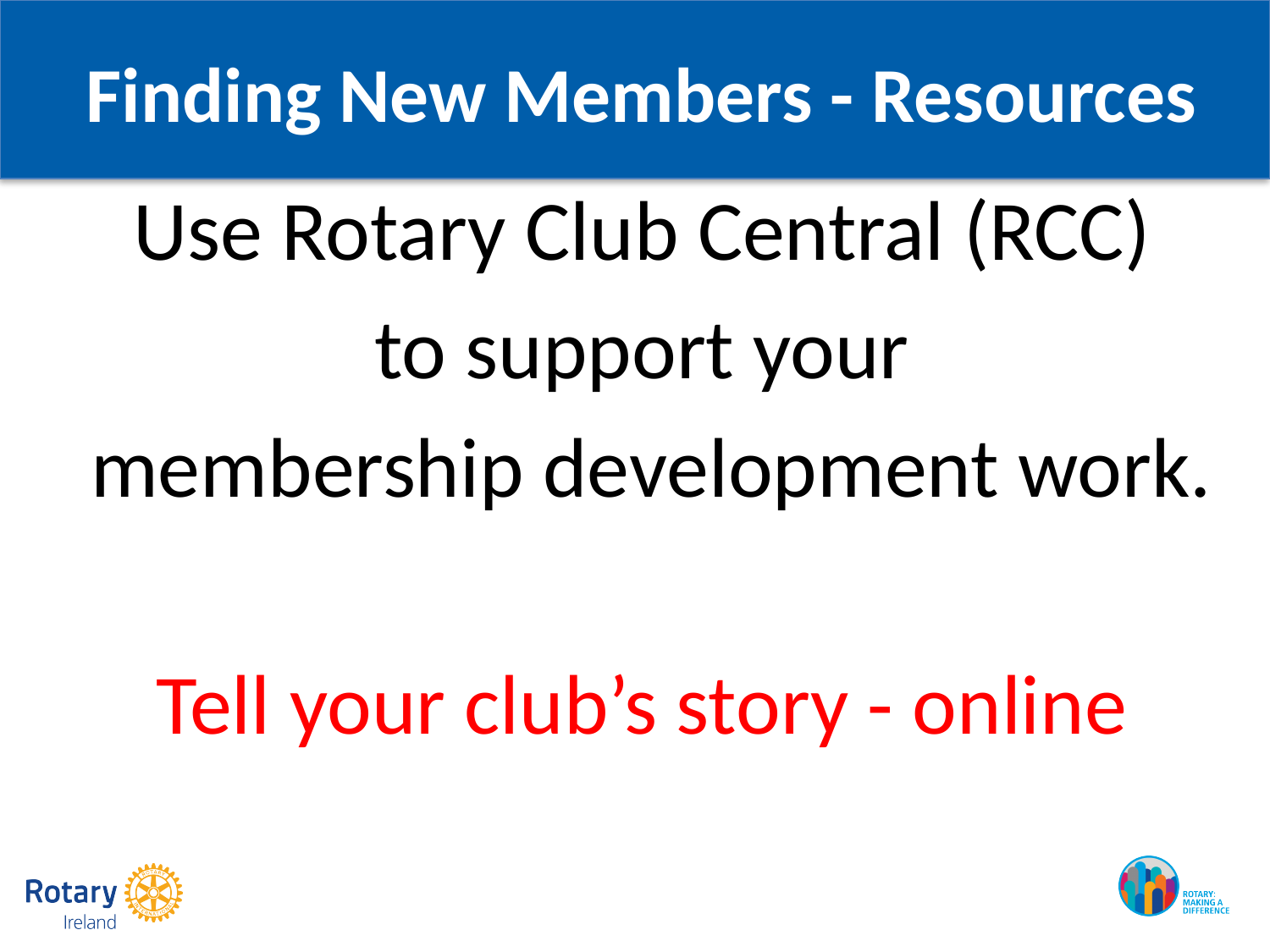

# Finding New Members - Resources
Use Rotary Club Central (RCC)
to support your
 membership development work.

Tell your club’s story - online